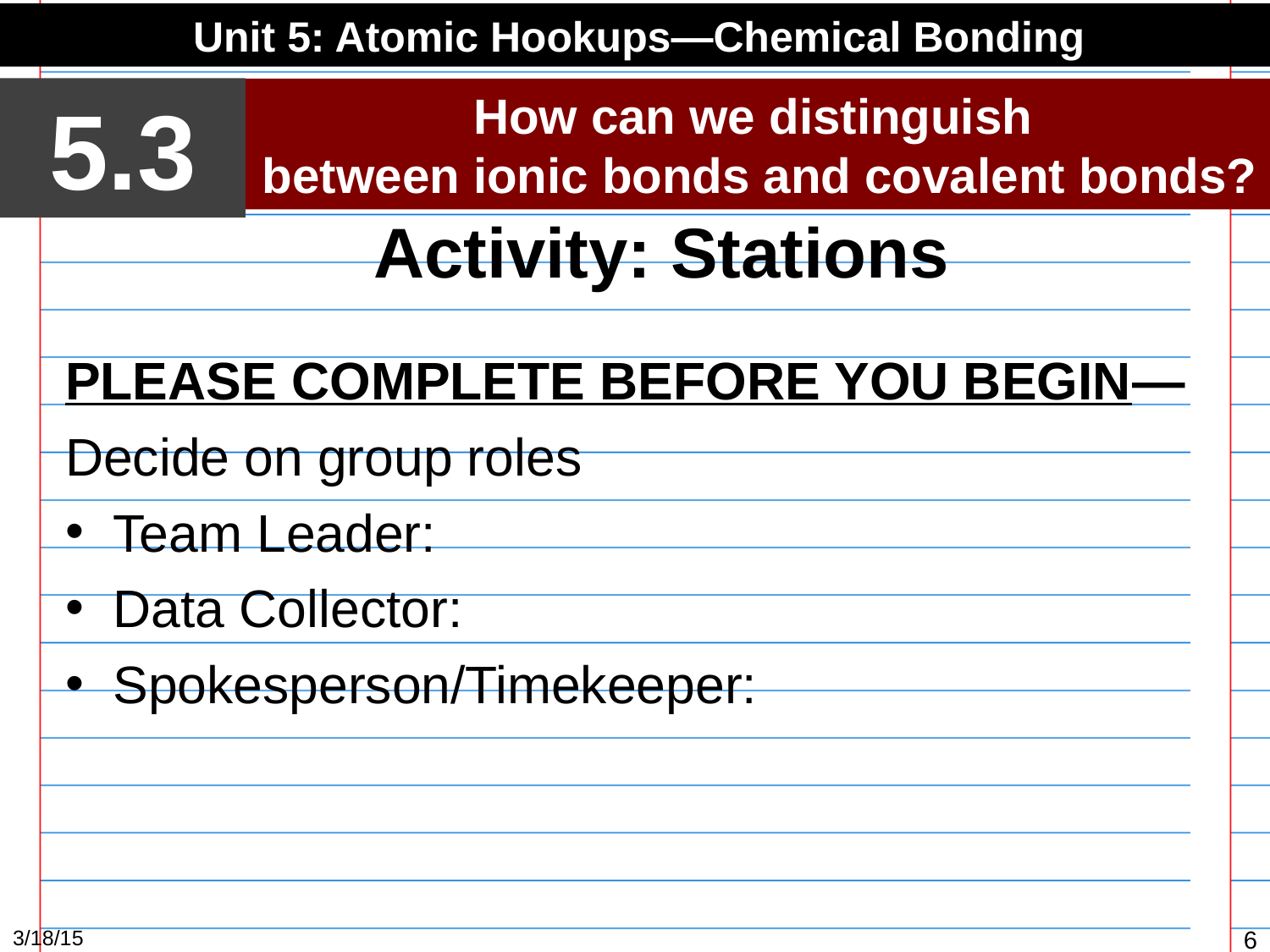

Unit 5: Atomic Hookups—Chemical Bonding
5.3
How can we distinguish
between ionic bonds and covalent bonds?
Activity: Stations

PLEASE COMPLETE BEFORE YOU BEGIN—Decide on group roles
Team Leader:
Data Collector:
Spokesperson/Timekeeper:

3/18/15
6